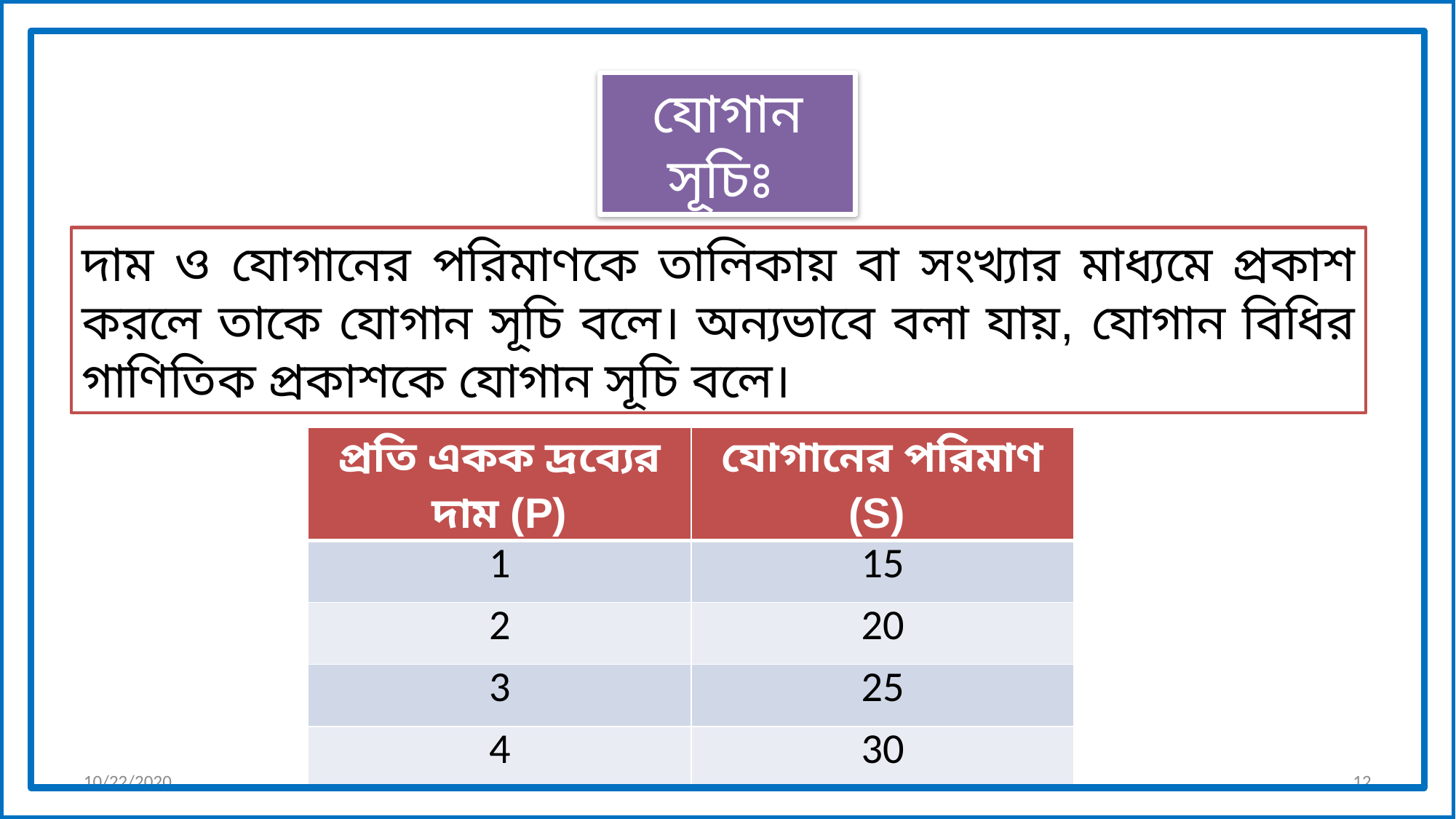

যোগান সূচিঃ
দাম ও যোগানের পরিমাণকে তালিকায় বা সংখ্যার মাধ্যমে প্রকাশ করলে তাকে যোগান সূচি বলে। অন্যভাবে বলা যায়, যোগান বিধির গাণিতিক প্রকাশকে যোগান সূচি বলে।
| প্রতি একক দ্রব্যের দাম (P) | যোগানের পরিমাণ (S) |
| --- | --- |
| 1 | 15 |
| 2 | 20 |
| 3 | 25 |
| 4 | 30 |
10/22/2020
12